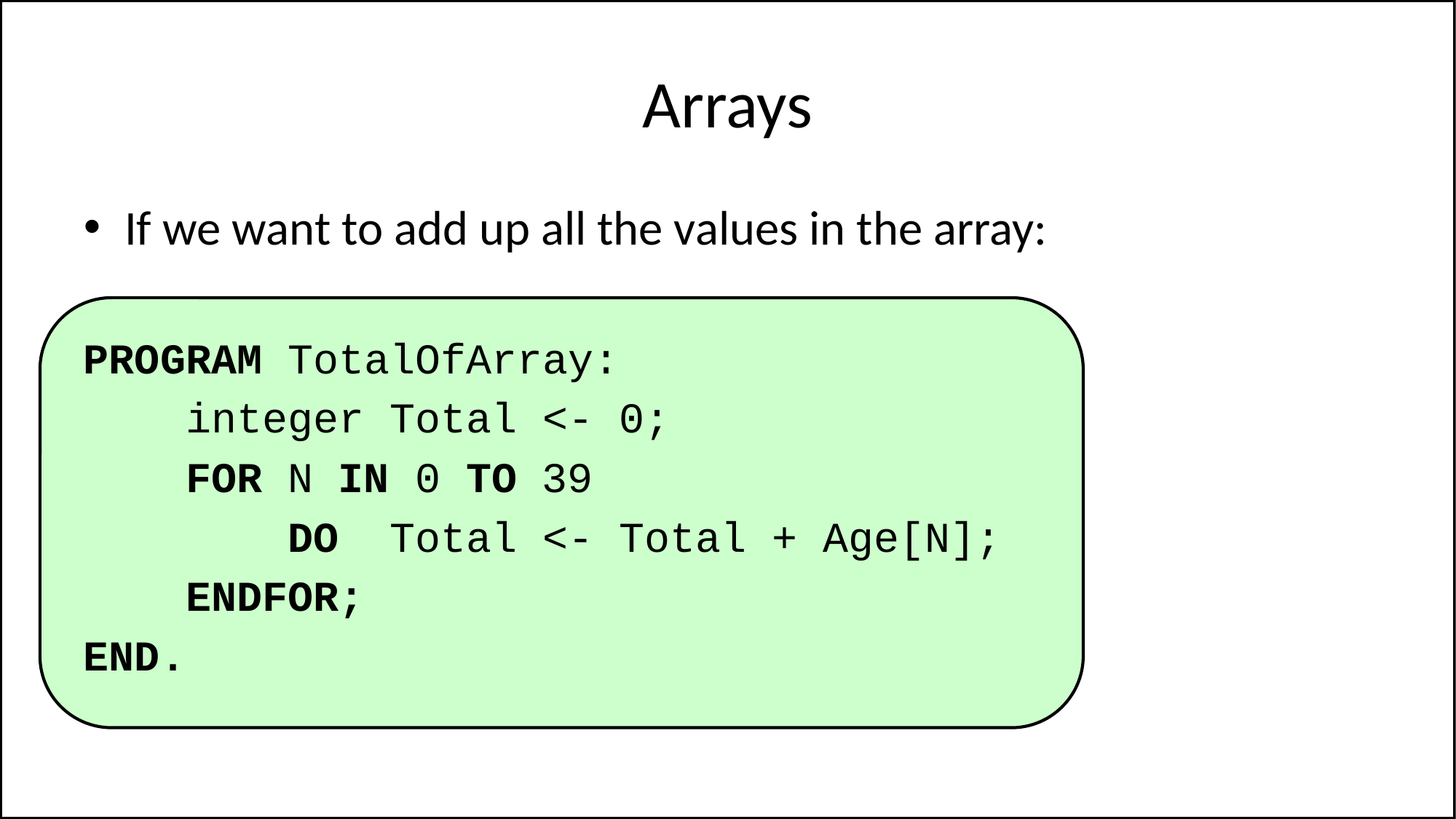

# Arrays
If we want to add up all the values in the array:

PROGRAM TotalOfArray:
    integer Total <- 0;
    FOR N IN 0 TO 39
        DO  Total <- Total + Age[N];
    ENDFOR;
END.